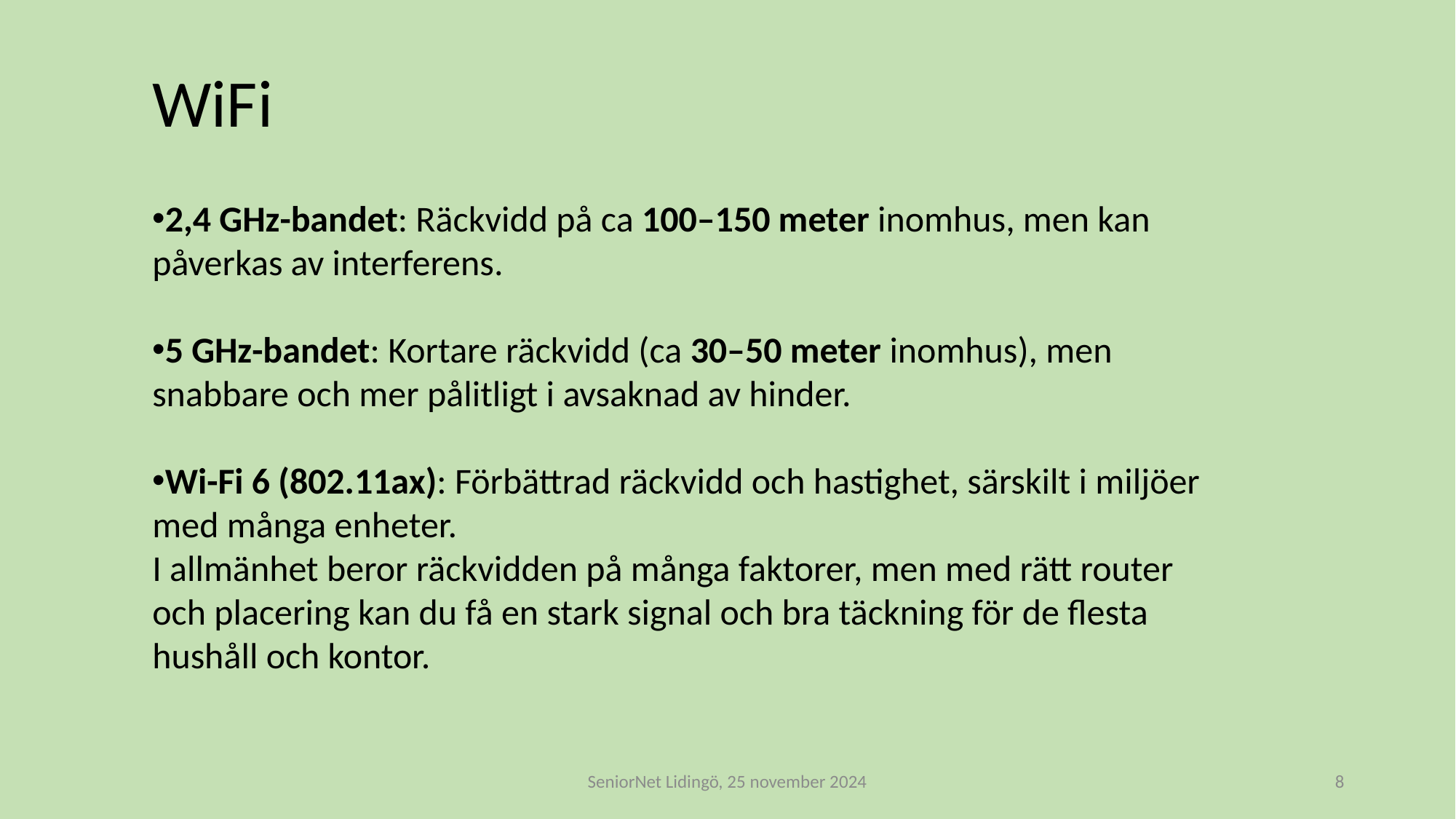

WiFi
2,4 GHz-bandet: Räckvidd på ca 100–150 meter inomhus, men kan påverkas av interferens.

5 GHz-bandet: Kortare räckvidd (ca 30–50 meter inomhus), men snabbare och mer pålitligt i avsaknad av hinder.

Wi-Fi 6 (802.11ax): Förbättrad räckvidd och hastighet, särskilt i miljöer med många enheter.
I allmänhet beror räckvidden på många faktorer, men med rätt router och placering kan du få en stark signal och bra täckning för de flesta hushåll och kontor.
SeniorNet Lidingö, 25 november 2024
8